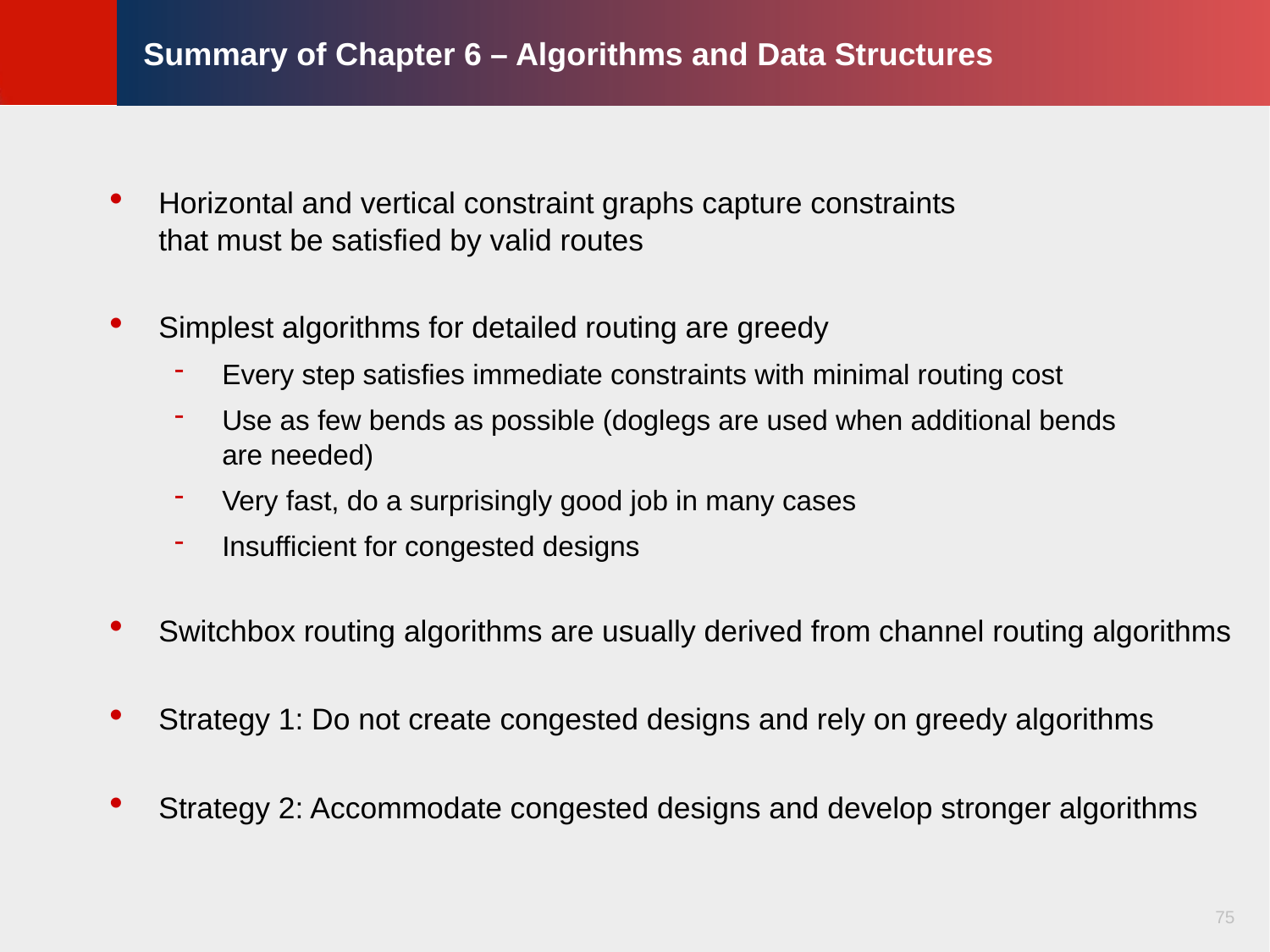

# Summary of Chapter 6 – Algorithms and Data Structures
Horizontal and vertical constraint graphs capture constraints
that must be satisfied by valid routes
Simplest algorithms for detailed routing are greedy
Every step satisfies immediate constraints with minimal routing cost
Use as few bends as possible (doglegs are used when additional bends
are needed)
Very fast, do a surprisingly good job in many cases
Insufficient for congested designs
Switchbox routing algorithms are usually derived from channel routing algorithms
Strategy 1: Do not create congested designs and rely on greedy algorithms
Strategy 2: Accommodate congested designs and develop stronger algorithms
75